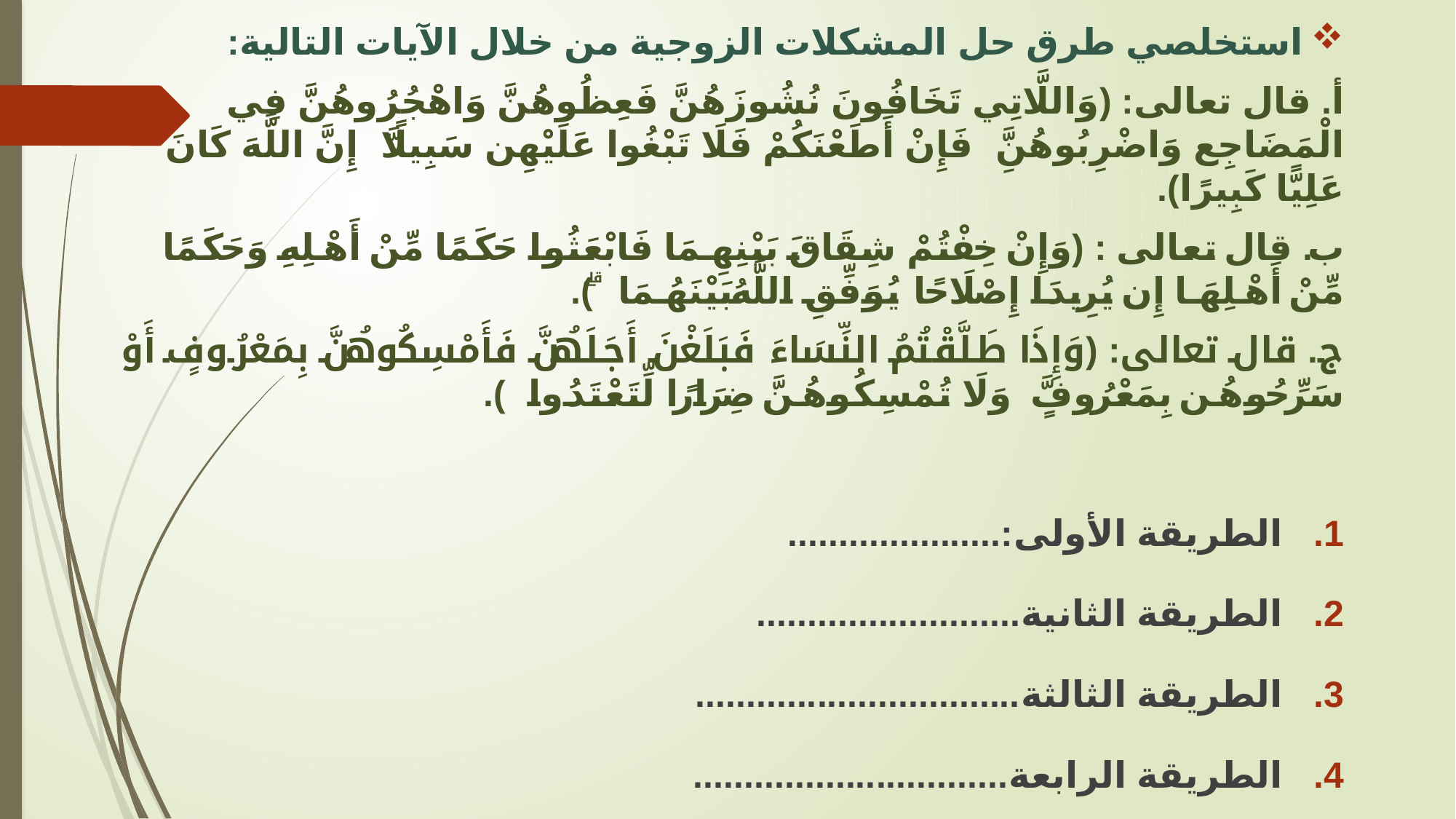

استخلصي طرق حل المشكلات الزوجية من خلال الآيات التالية:
أ. قال تعالى: (وَاللَّاتِي تَخَافُونَ نُشُوزَهُنَّ فَعِظُوهُنَّ وَاهْجُرُوهُنَّ فِي الْمَضَاجِعِ وَاضْرِبُوهُنَّ ۖ فَإِنْ أَطَعْنَكُمْ فَلَا تَبْغُوا عَلَيْهِنَّ سَبِيلًا ۗ إِنَّ اللَّهَ كَانَ عَلِيًّا كَبِيرًا).
ب. قال تعالى : (وَإِنْ خِفْتُمْ شِقَاقَ بَيْنِهِمَا فَابْعَثُوا حَكَمًا مِّنْ أَهْلِهِ وَحَكَمًا مِّنْ أَهْلِهَا إِن يُرِيدَا إِصْلَاحًا يُوَفِّقِ اللَّهُ بَيْنَهُمَا ۗ).
ج. قال تعالى: (وَإِذَا طَلَّقْتُمُ النِّسَاءَ فَبَلَغْنَ أَجَلَهُنَّ فَأَمْسِكُوهُنَّ بِمَعْرُوفٍ أَوْ سَرِّحُوهُنَّ بِمَعْرُوفٍ ۚ وَلَا تُمْسِكُوهُنَّ ضِرَارًا لِّتَعْتَدُوا ۚ ).

الطريقة الأولى:.....................
الطريقة الثانية..........................
الطريقة الثالثة................................
الطريقة الرابعة...............................